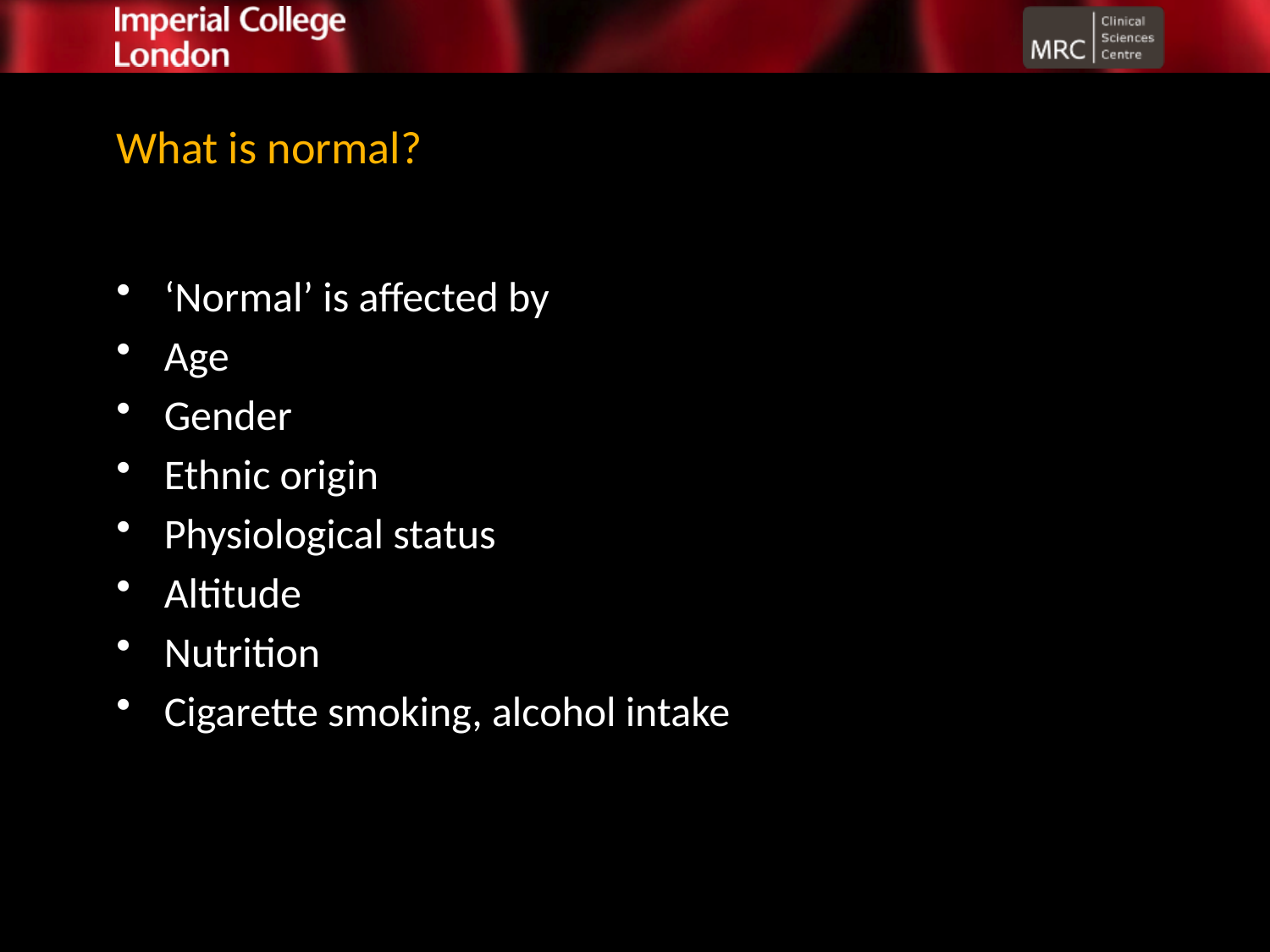

# What is normal?
‘Normal’ is affected by
Age
Gender
Ethnic origin
Physiological status
Altitude
Nutrition
Cigarette smoking, alcohol intake